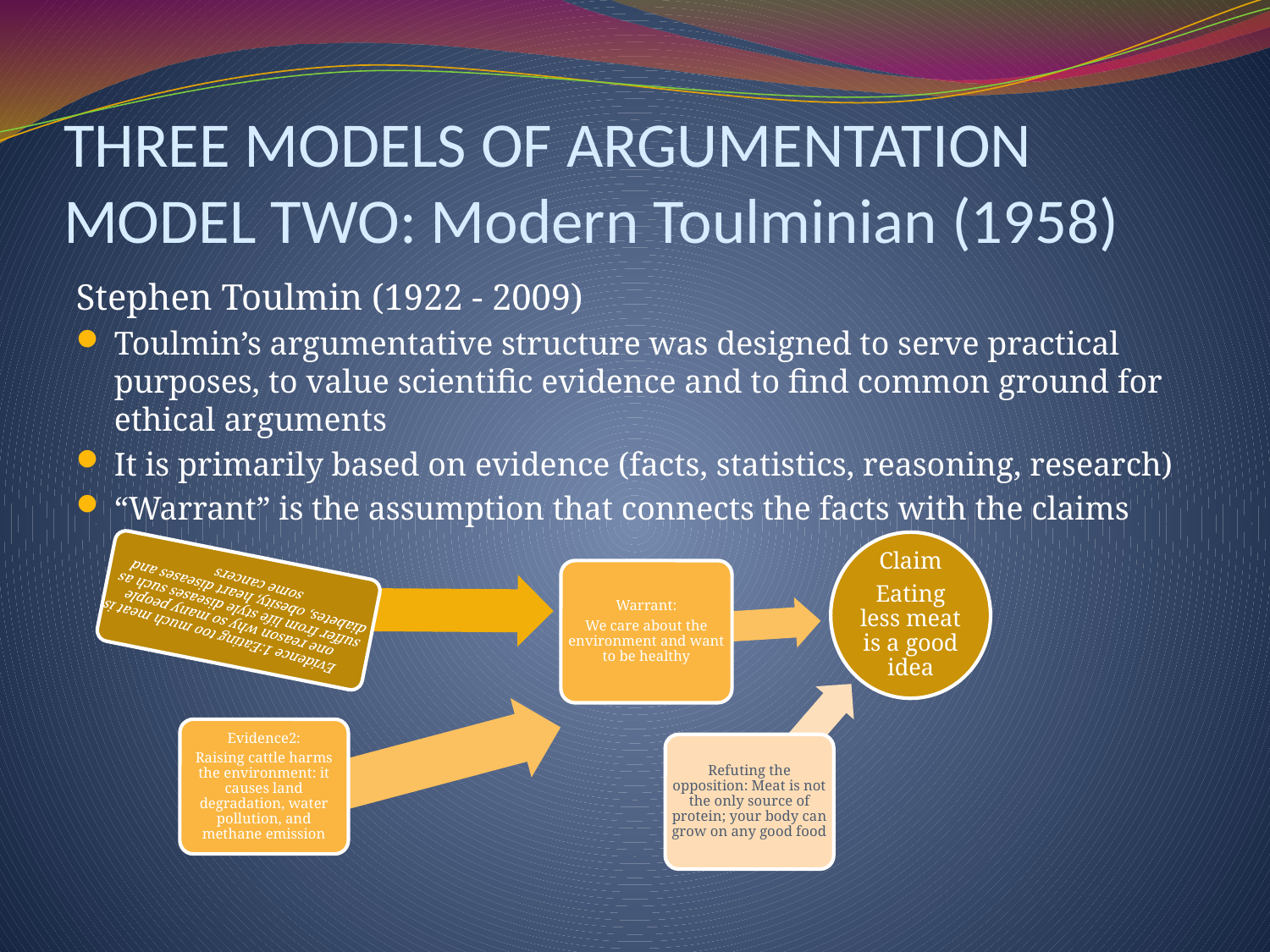

# THREE MODELS OF ARGUMENTATION MODEL TWO: Modern Toulminian (1958)
Stephen Toulmin (1922 - 2009)
Toulmin’s argumentative structure was designed to serve practical purposes, to value scientific evidence and to find common ground for ethical arguments
It is primarily based on evidence (facts, statistics, reasoning, research)
“Warrant” is the assumption that connects the facts with the claims

Claim
Eating less meat is a good idea
Evidence 1:Eating too much meat is one reason why so many people suffer from life style diseases such as diabetes, obesity, heart diseases and some cancers
Evidence2:
Raising cattle harms the environment: it causes land degradation, water pollution, and methane emission
Refuting the opposition: Meat is not the only source of protein; your body can grow on any good food
Warrant:
We care about the environment and want to be healthy